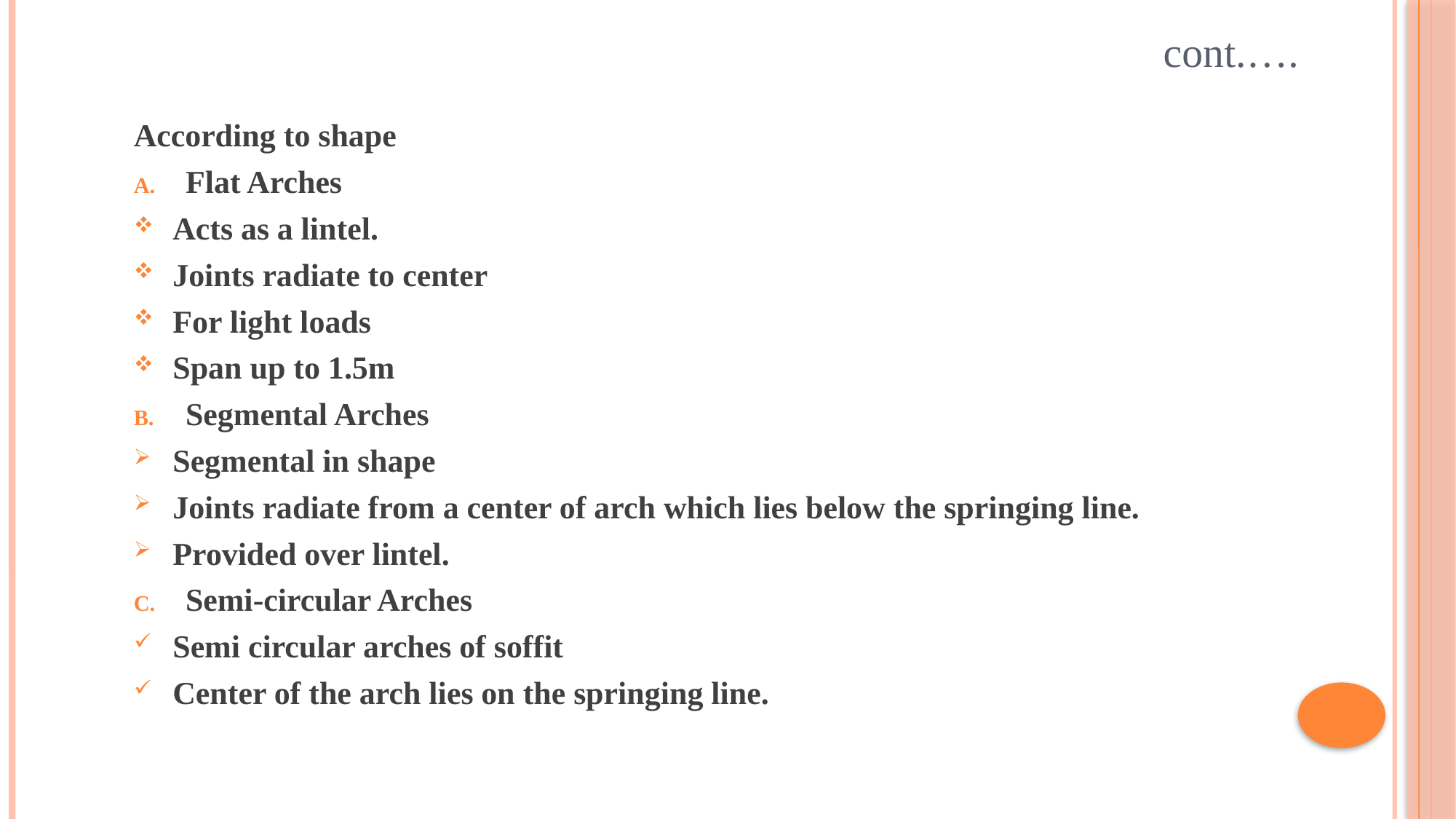

# cont.….
According to shape
Flat Arches
Acts as a lintel.
Joints radiate to center
For light loads
Span up to 1.5m
Segmental Arches
Segmental in shape
Joints radiate from a center of arch which lies below the springing line.
Provided over lintel.
Semi-circular Arches
Semi circular arches of soffit
Center of the arch lies on the springing line.